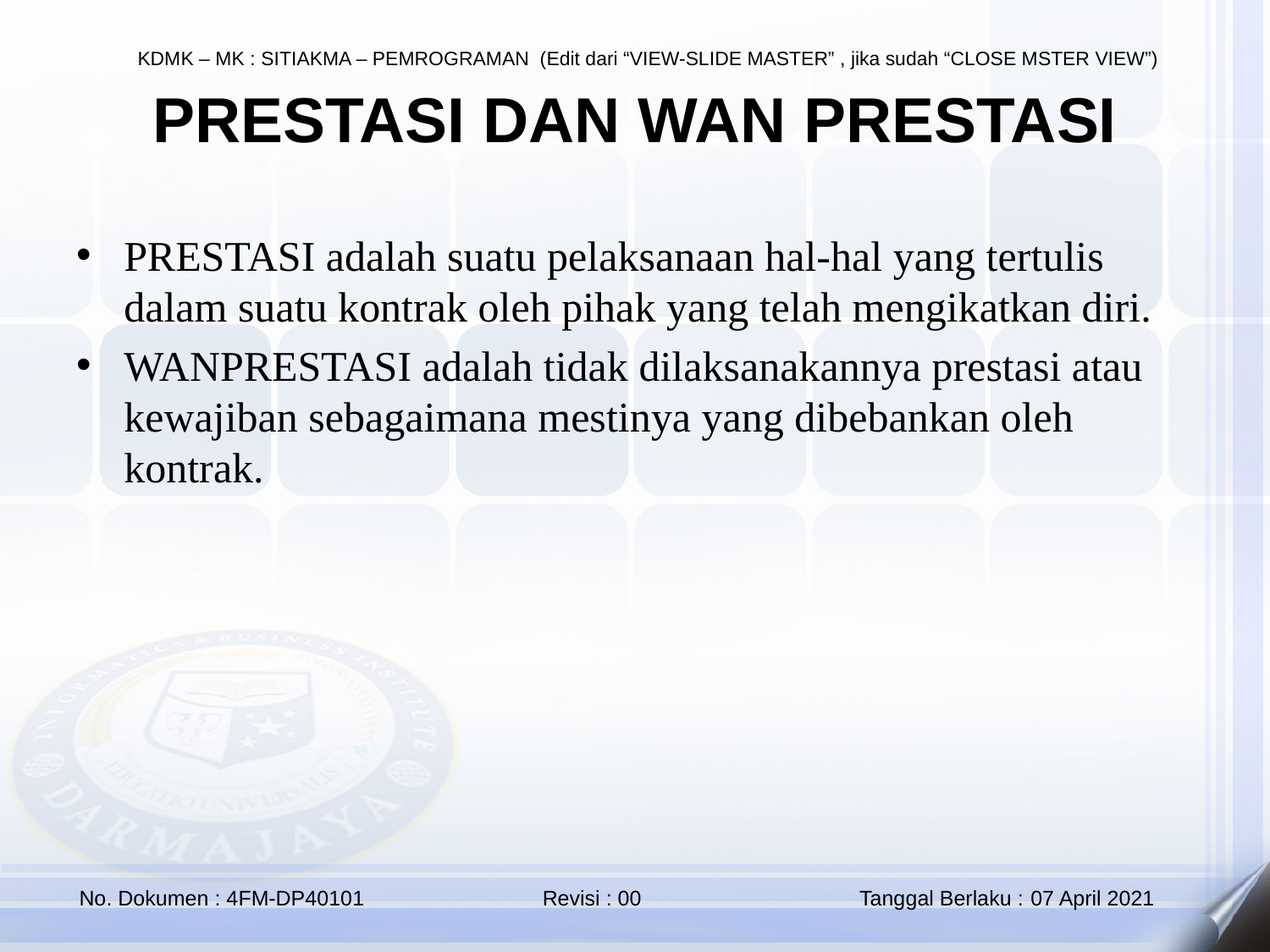

# PRESTASI DAN WAN PRESTASI
PRESTASI adalah suatu pelaksanaan hal-hal yang tertulis dalam suatu kontrak oleh pihak yang telah mengikatkan diri.
WANPRESTASI adalah tidak dilaksanakannya prestasi atau kewajiban sebagaimana mestinya yang dibebankan oleh kontrak.